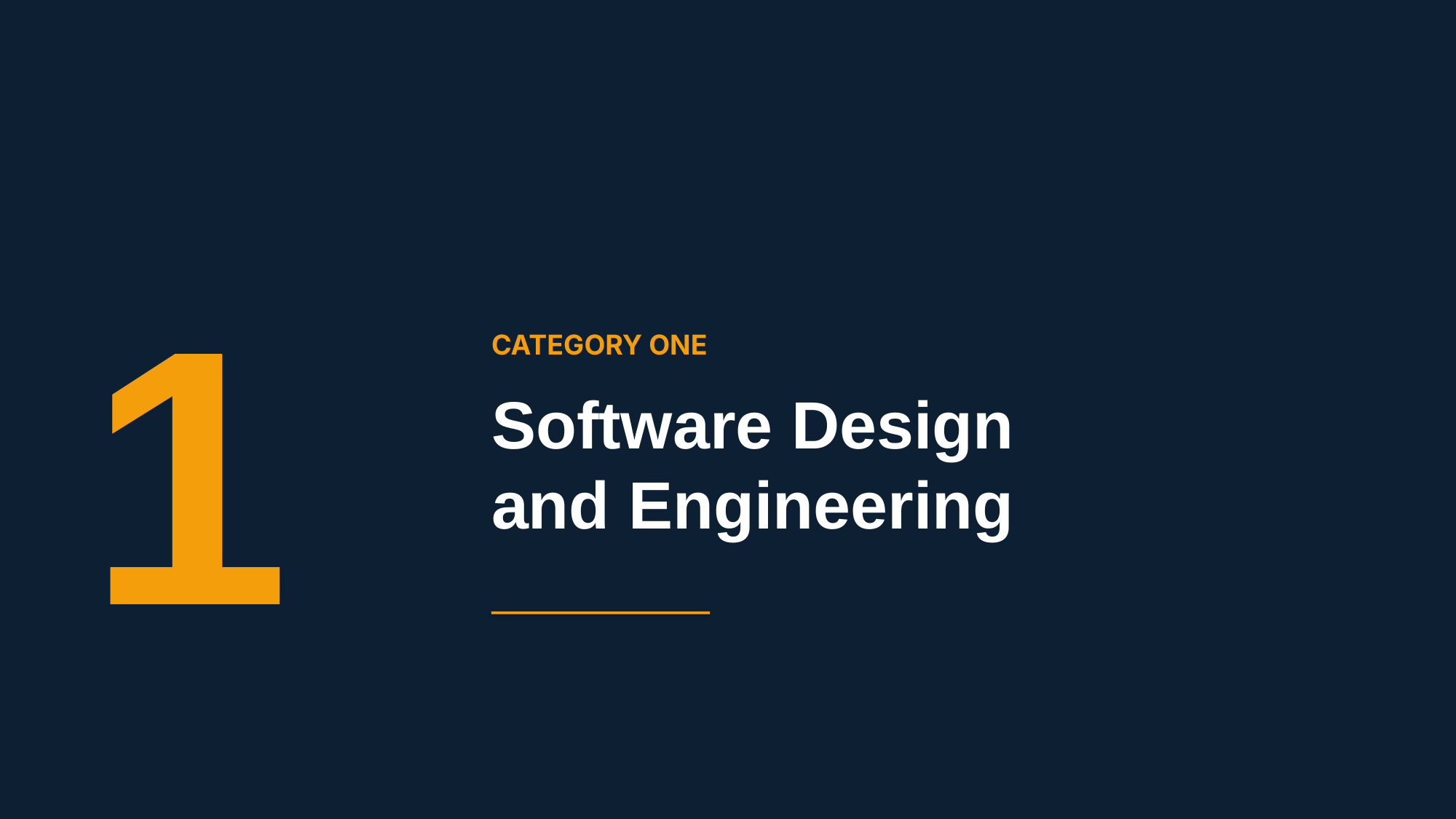

1
CATEGORY ONE
Software Design
and Engineering